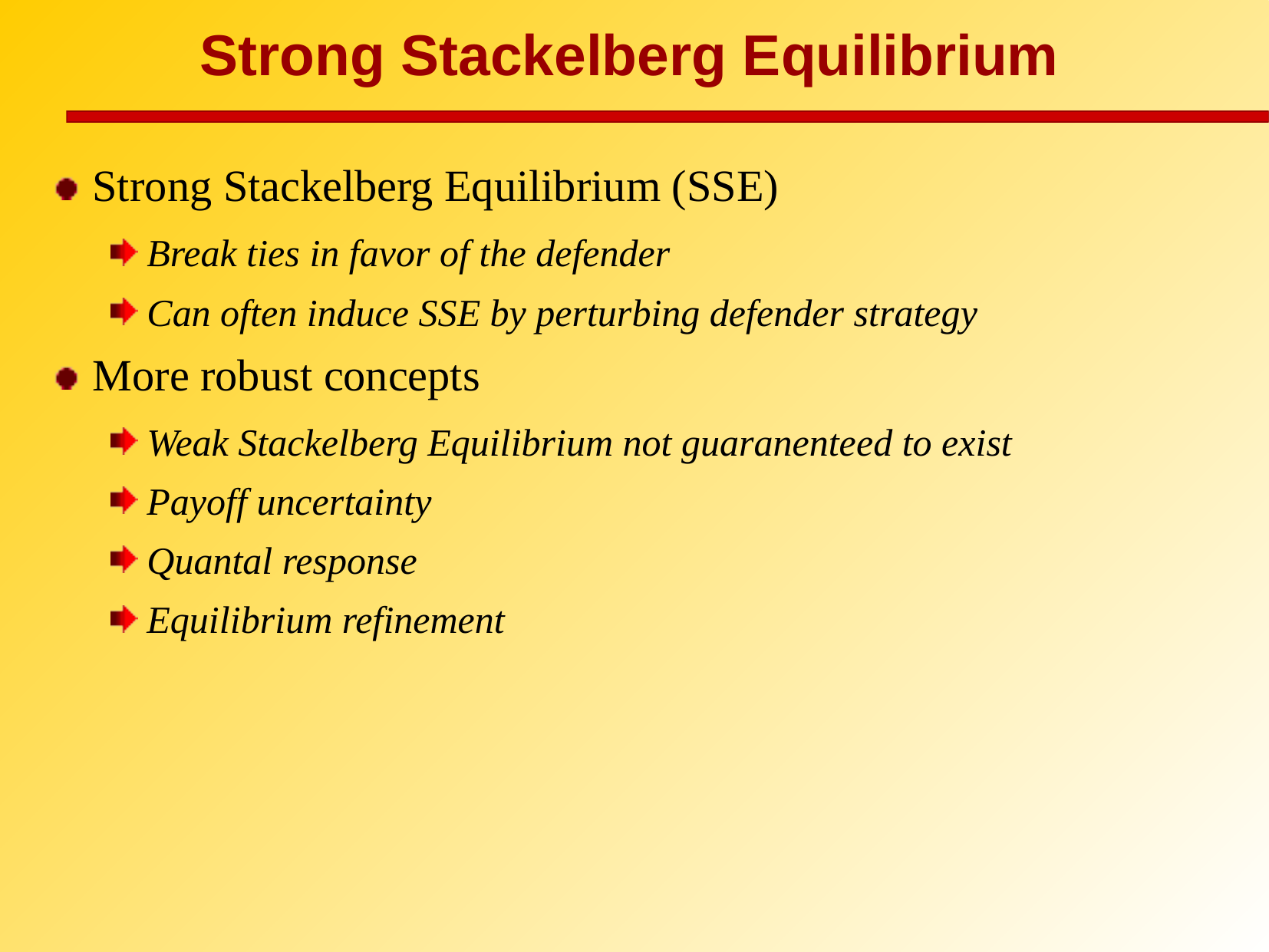

# Strong Stackelberg Equilibrium
Strong Stackelberg Equilibrium (SSE)
Break ties in favor of the defender
Can often induce SSE by perturbing defender strategy
More robust concepts
Weak Stackelberg Equilibrium not guaranenteed to exist
Payoff uncertainty
Quantal response
Equilibrium refinement